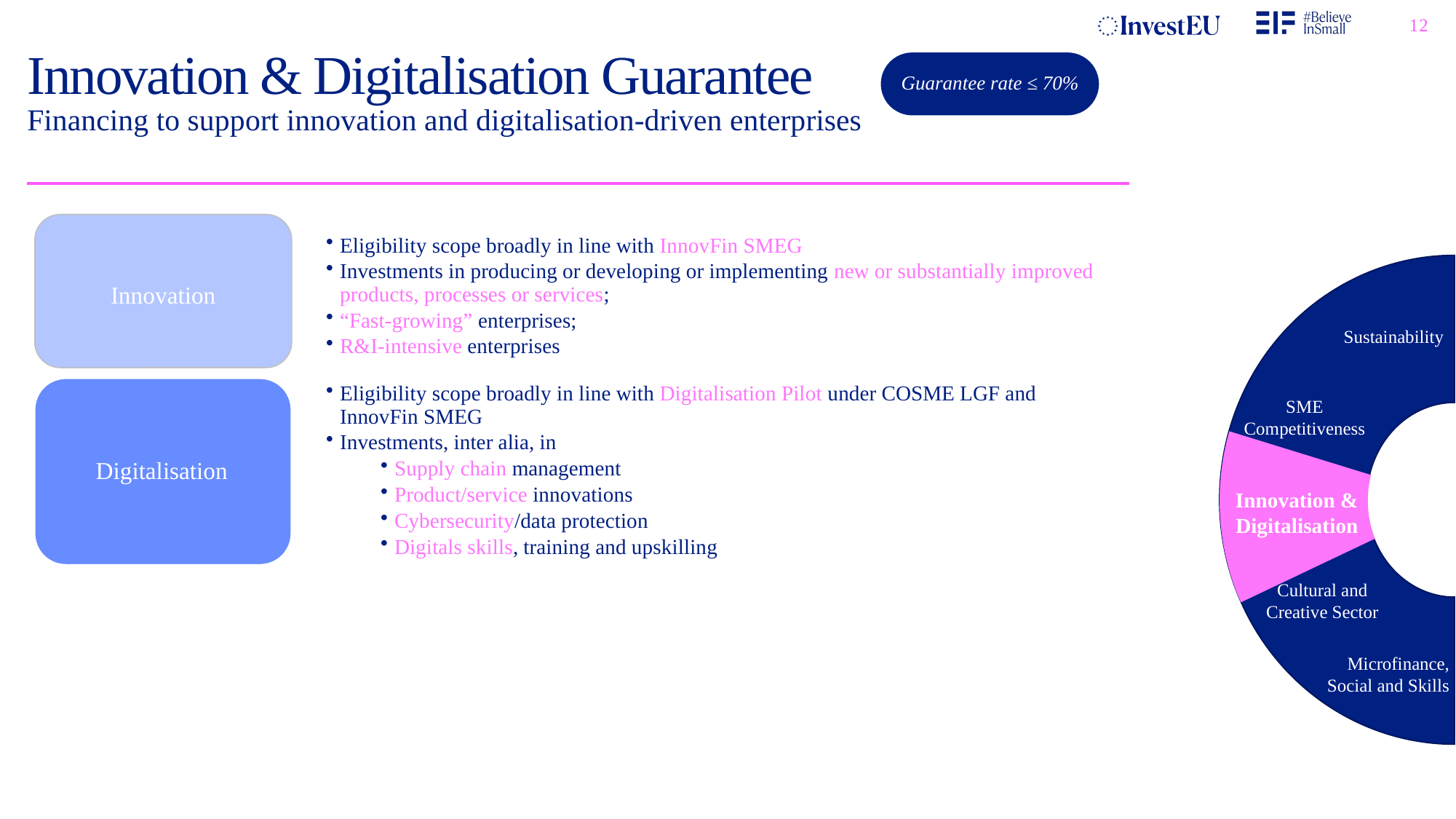

# Innovation & Digitalisation Guarantee
Guarantee rate ≤ 70%
Financing to support innovation and digitalisation-driven enterprises

Innovation
Eligibility scope broadly in line with InnovFin SMEG
Investments in producing or developing or implementing new or substantially improved products, processes or services;
“Fast-growing” enterprises;
R&I-intensive enterprises

Sustainability
Eligibility scope broadly in line with Digitalisation Pilot under COSME LGF and InnovFin SMEG
Investments, inter alia, in
Supply chain management
Product/service innovations
Cybersecurity/data protection
Digitals skills, training and upskilling

Digitalisation
SME Competitiveness
Innovation & Digitalisation
Cultural and Creative Sector
Microfinance, Social and Skills